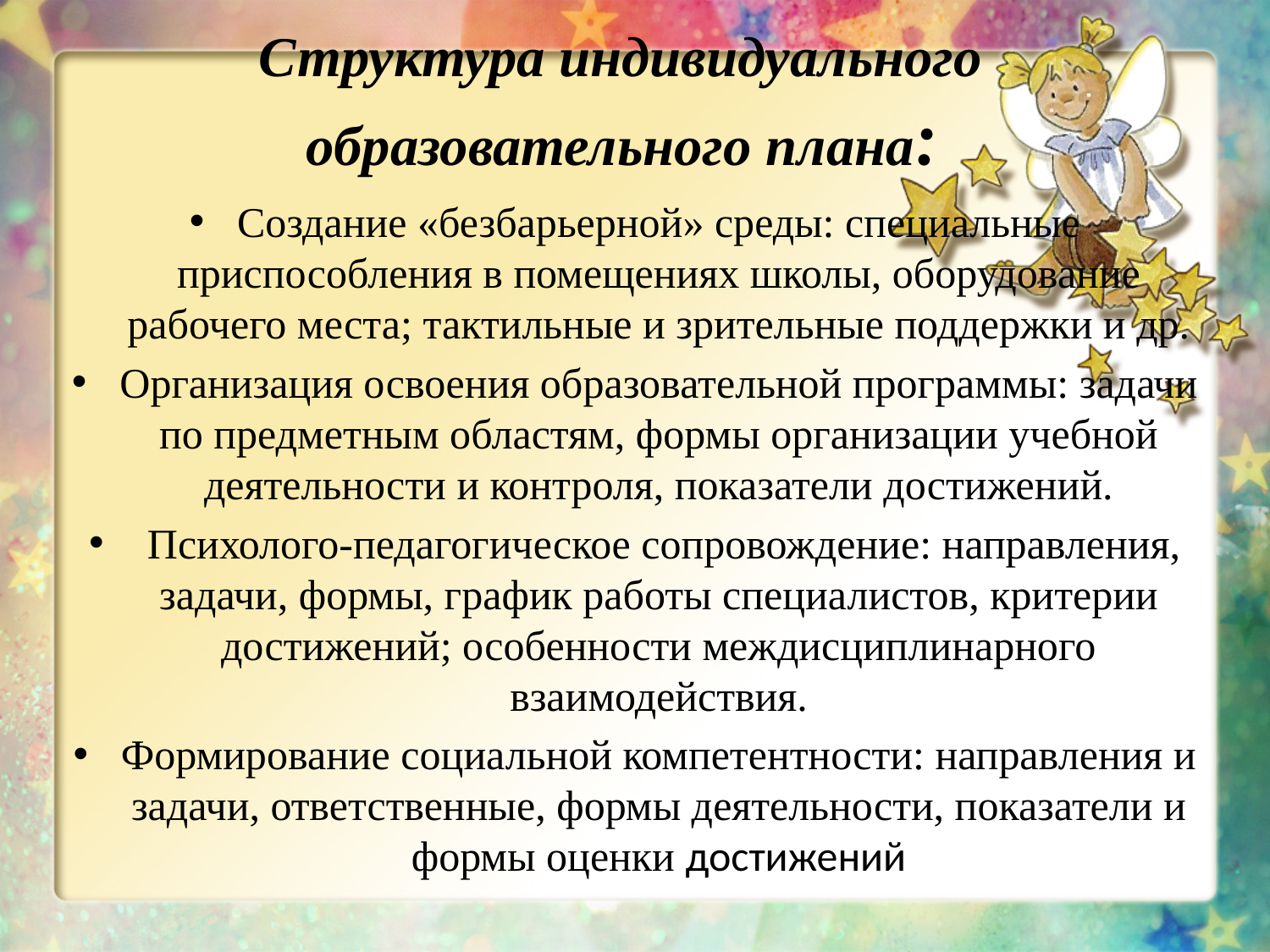

# Структура индивидуального образовательного плана:
Создание «безбарьерной» среды: специальные приспособления в помещениях школы, оборудование рабочего места; тактильные и зрительные поддержки и др.
Организация освоения образовательной программы: задачи по предметным областям, формы организации учебной деятельности и контроля, показатели достижений.
 Психолого-педагогическое сопровождение: направления, задачи, формы, график работы специалистов, критерии достижений; особенности междисциплинарного взаимодействия.
Формирование социальной компетентности: направления и задачи, ответственные, формы деятельности, показатели и формы оценки достижений